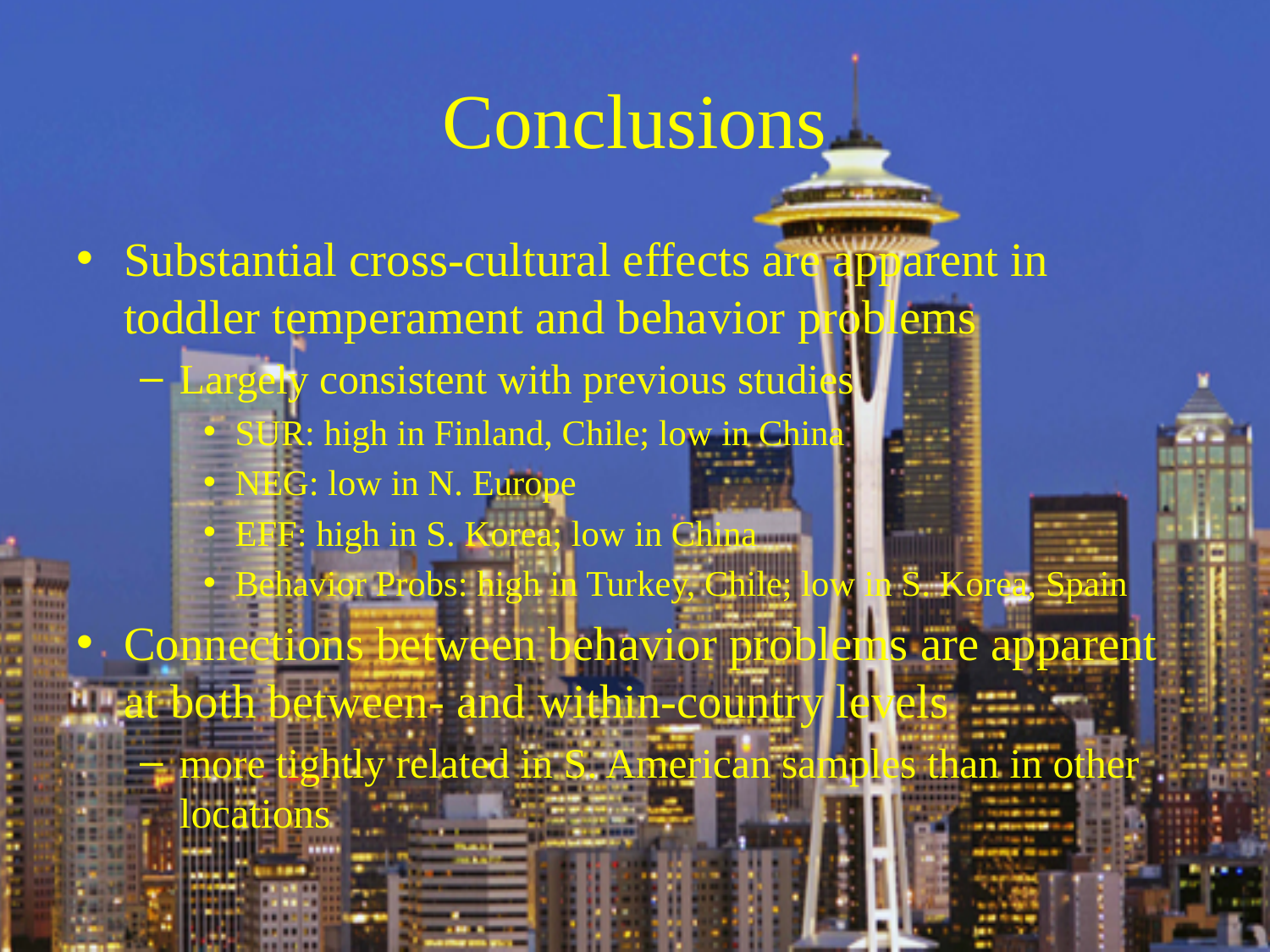

# Conclusions
Substantial cross-cultural effects are apparent in toddler temperament and behavior problems
Largely consistent with previous studies
SUR: high in Finland, Chile; low in China
NEG: low in N. Europe
EFF: high in S. Korea; low in China
Behavior Probs: high in Turkey, Chile; low in S. Korea, Spain
Connections between behavior problems are apparent at both between- and within-country levels
more tightly related in S. American samples than in other locations